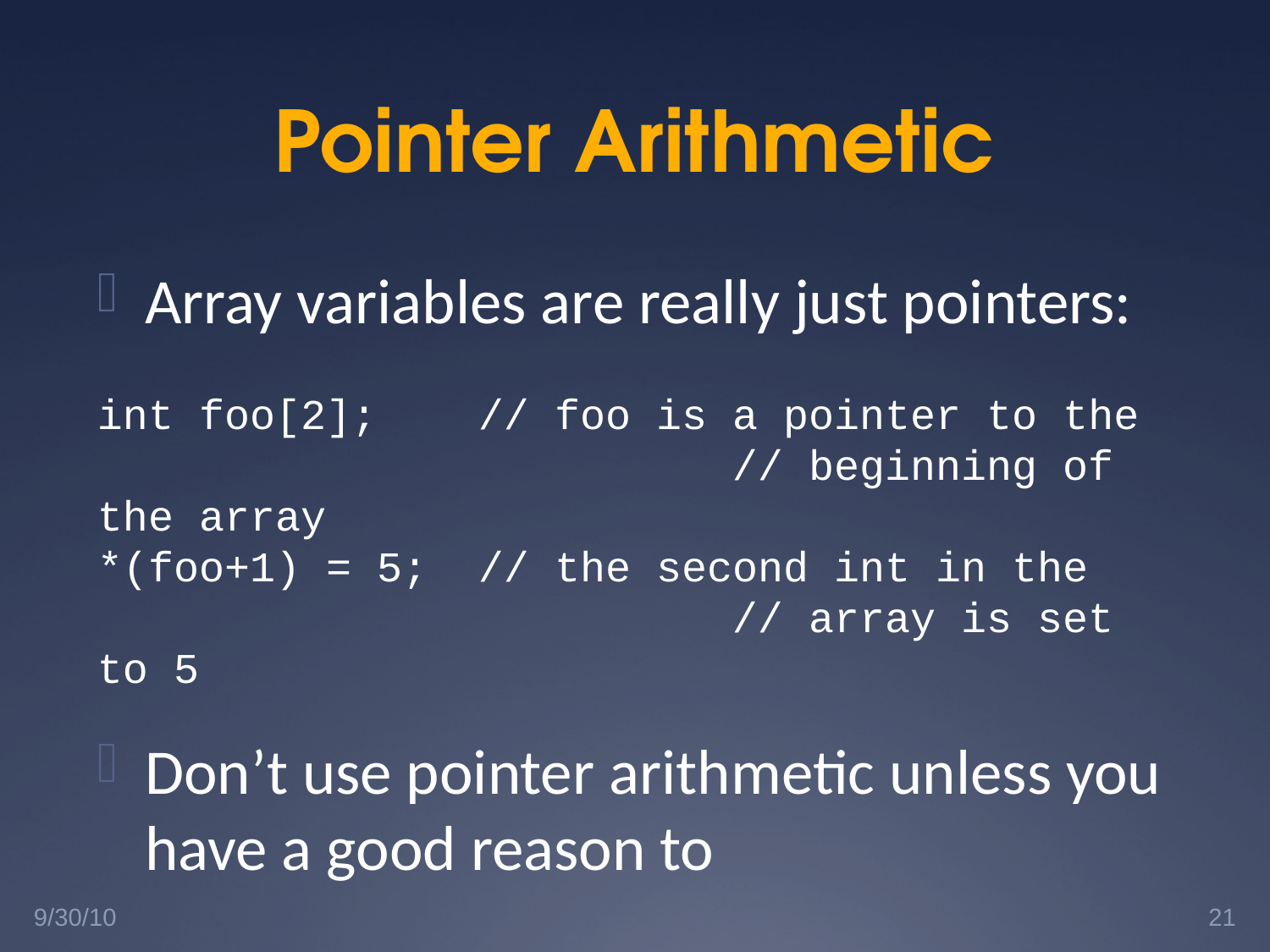

# Pointer Arithmetic
Array variables are really just pointers:
int foo[2];	// foo is a pointer to the
					// beginning of the array
*(foo+1) = 5;	// the second int in the
					// array is set to 5
Don’t use pointer arithmetic unless you have a good reason to
9/30/10
21